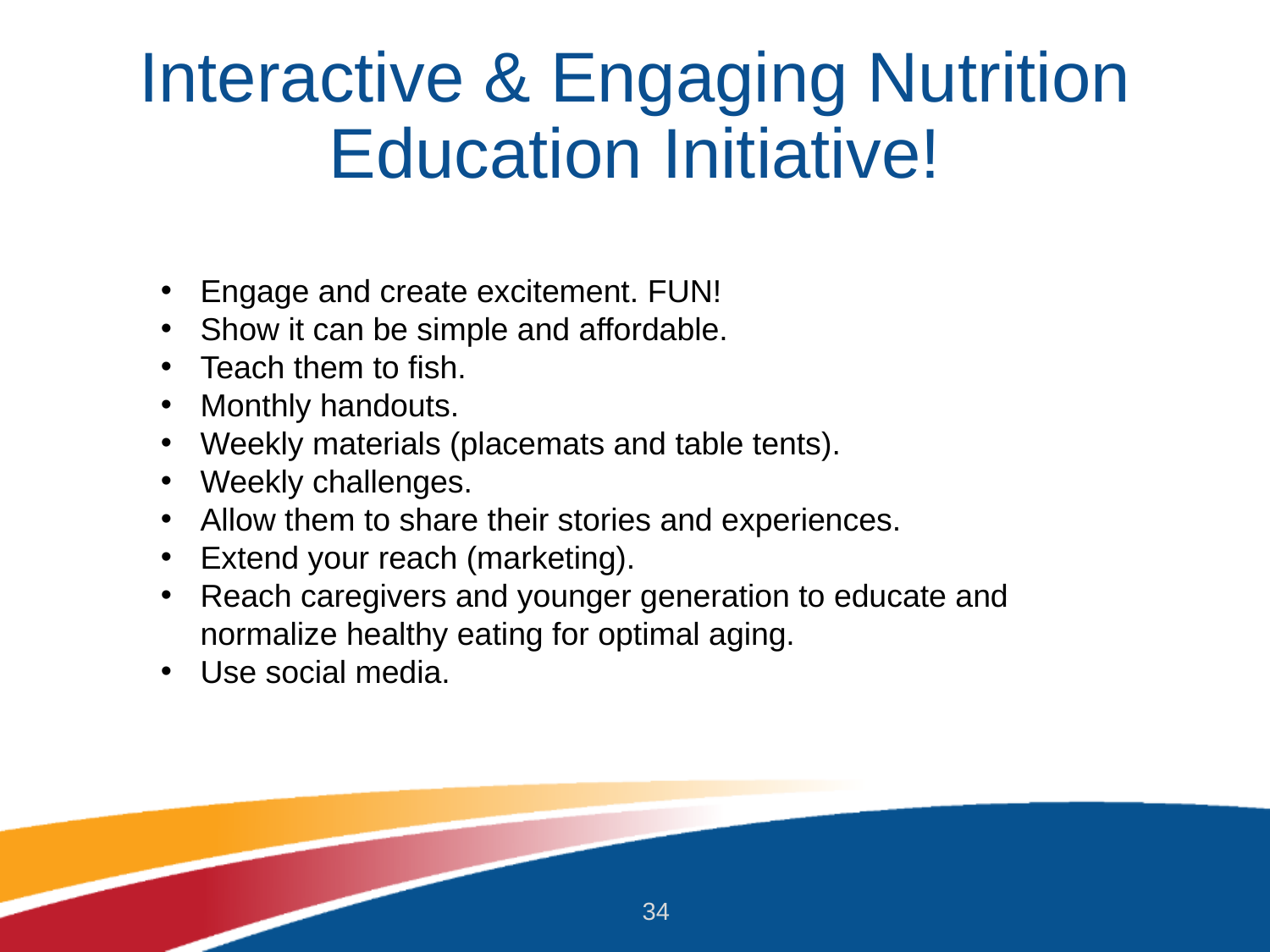

# Interactive & Engaging Nutrition Education Initiative!
Engage and create excitement. FUN!
Show it can be simple and affordable.
Teach them to fish.
Monthly handouts.
Weekly materials (placemats and table tents).
Weekly challenges.
Allow them to share their stories and experiences.
Extend your reach (marketing).
Reach caregivers and younger generation to educate and normalize healthy eating for optimal aging.
Use social media.